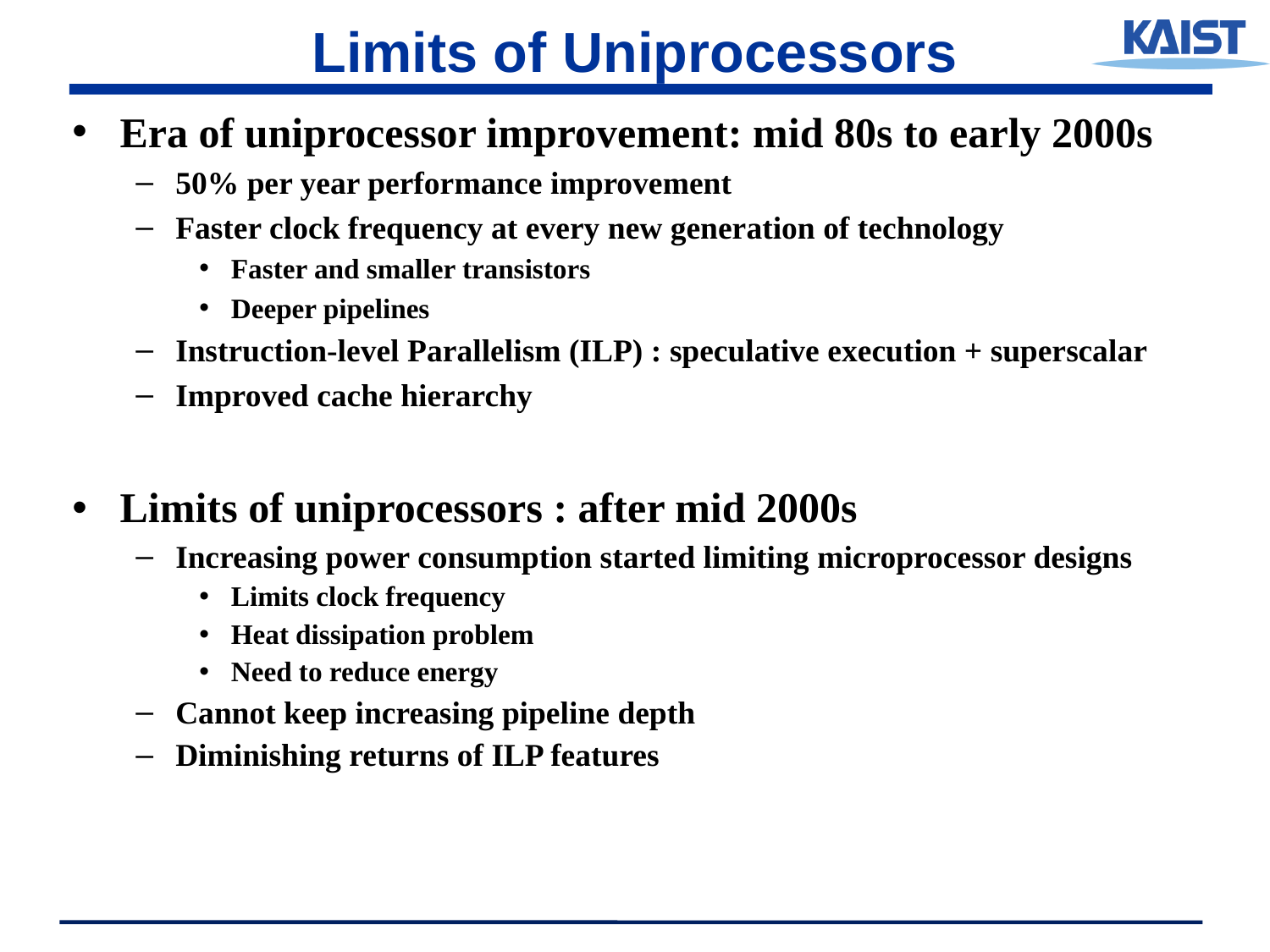

# Limits of Uniprocessors
Era of uniprocessor improvement: mid 80s to early 2000s
50% per year performance improvement
Faster clock frequency at every new generation of technology
Faster and smaller transistors
Deeper pipelines
Instruction-level Parallelism (ILP) : speculative execution + superscalar
Improved cache hierarchy

Limits of uniprocessors : after mid 2000s
Increasing power consumption started limiting microprocessor designs
Limits clock frequency
Heat dissipation problem
Need to reduce energy
Cannot keep increasing pipeline depth
Diminishing returns of ILP features